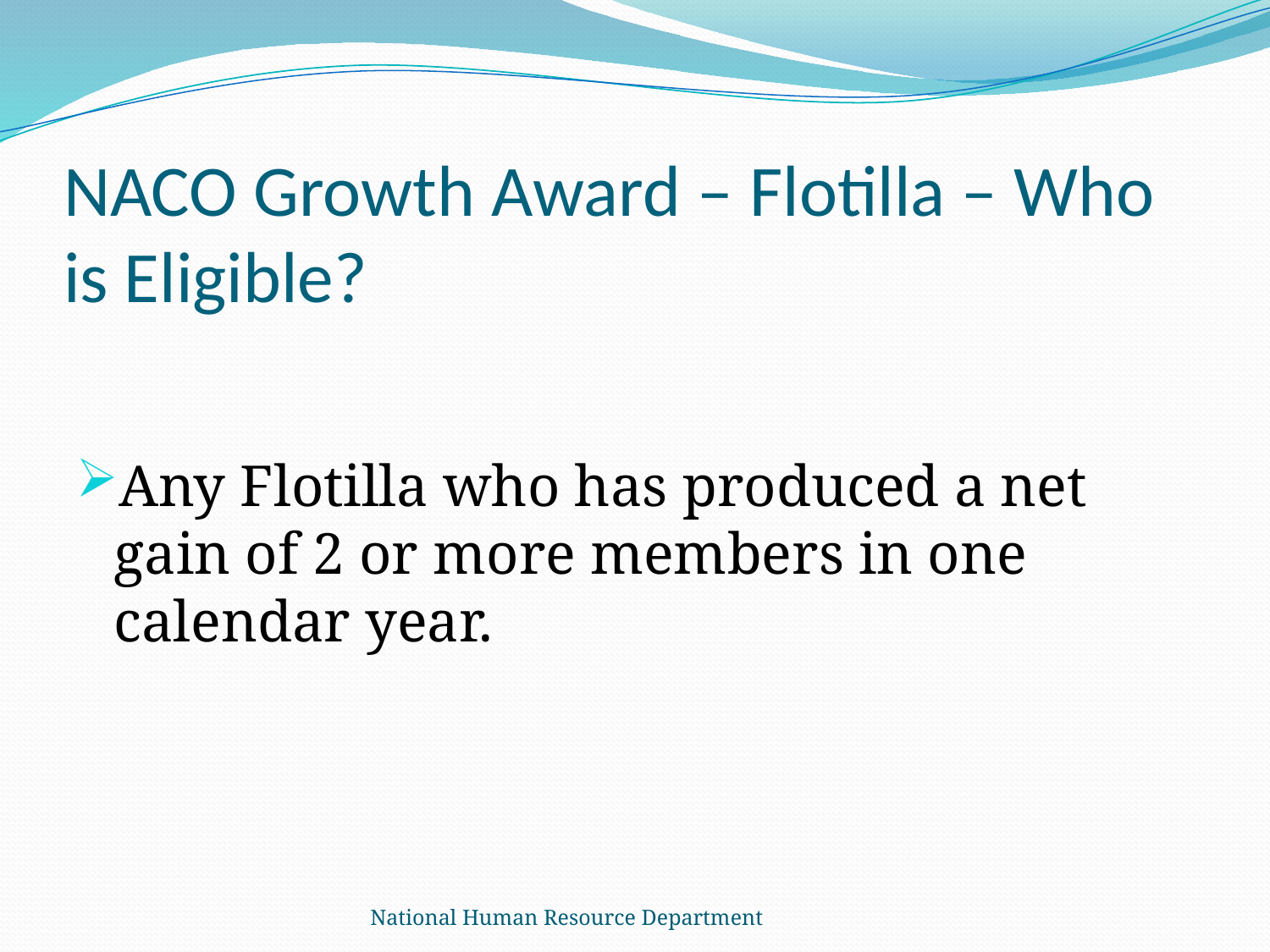

# NACO Growth Award – Flotilla – Who is Eligible?
Any Flotilla who has produced a net gain of 2 or more members in one calendar year.
National Human Resource Department